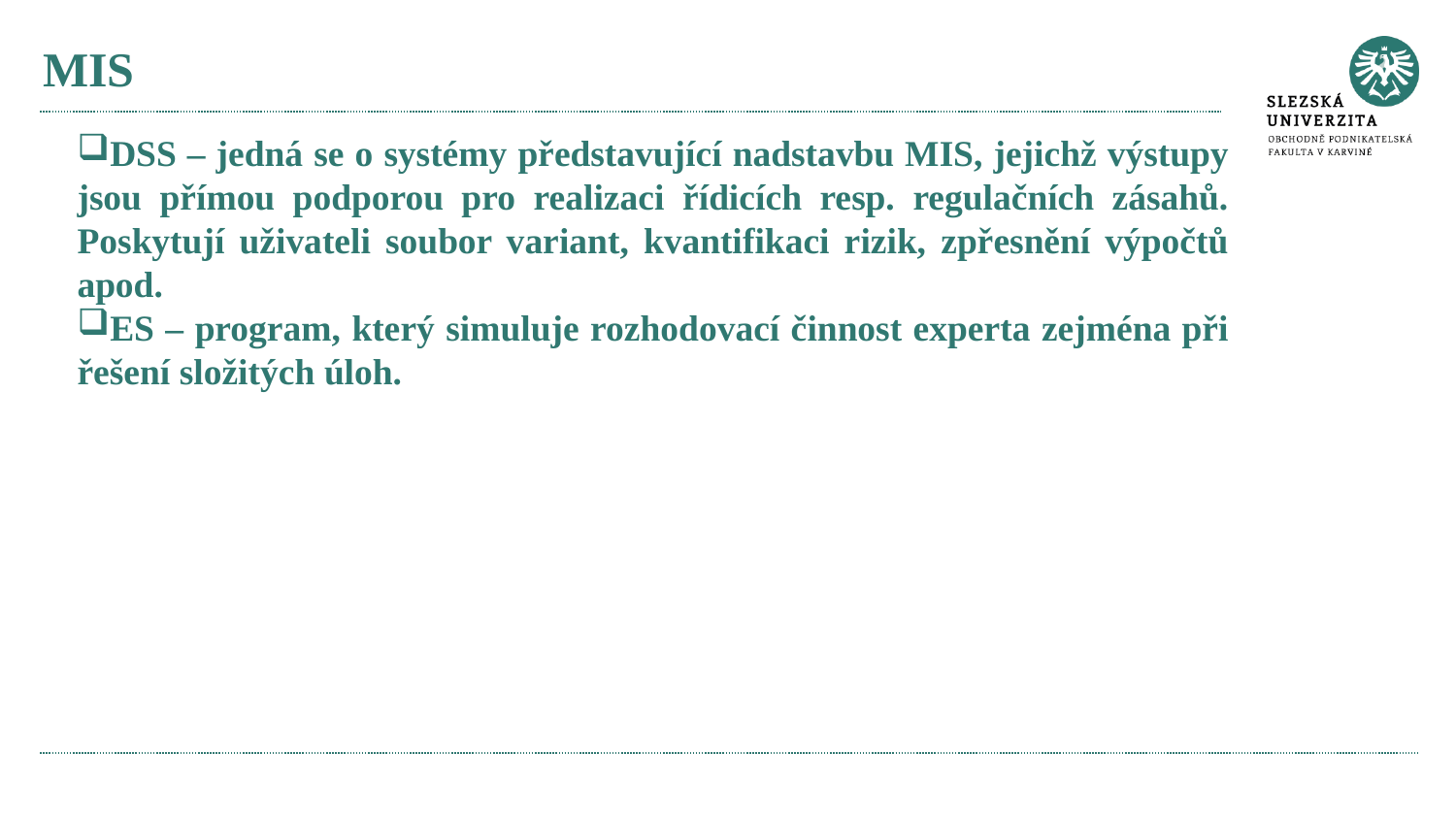

# MIS
DSS – jedná se o systémy představující nadstavbu MIS, jejichž výstupy jsou přímou podporou pro realizaci řídicích resp. regulačních zásahů. Poskytují uživateli soubor variant, kvantifikaci rizik, zpřesnění výpočtů apod.
ES – program, který simuluje rozhodovací činnost experta zejména při řešení složitých úloh.